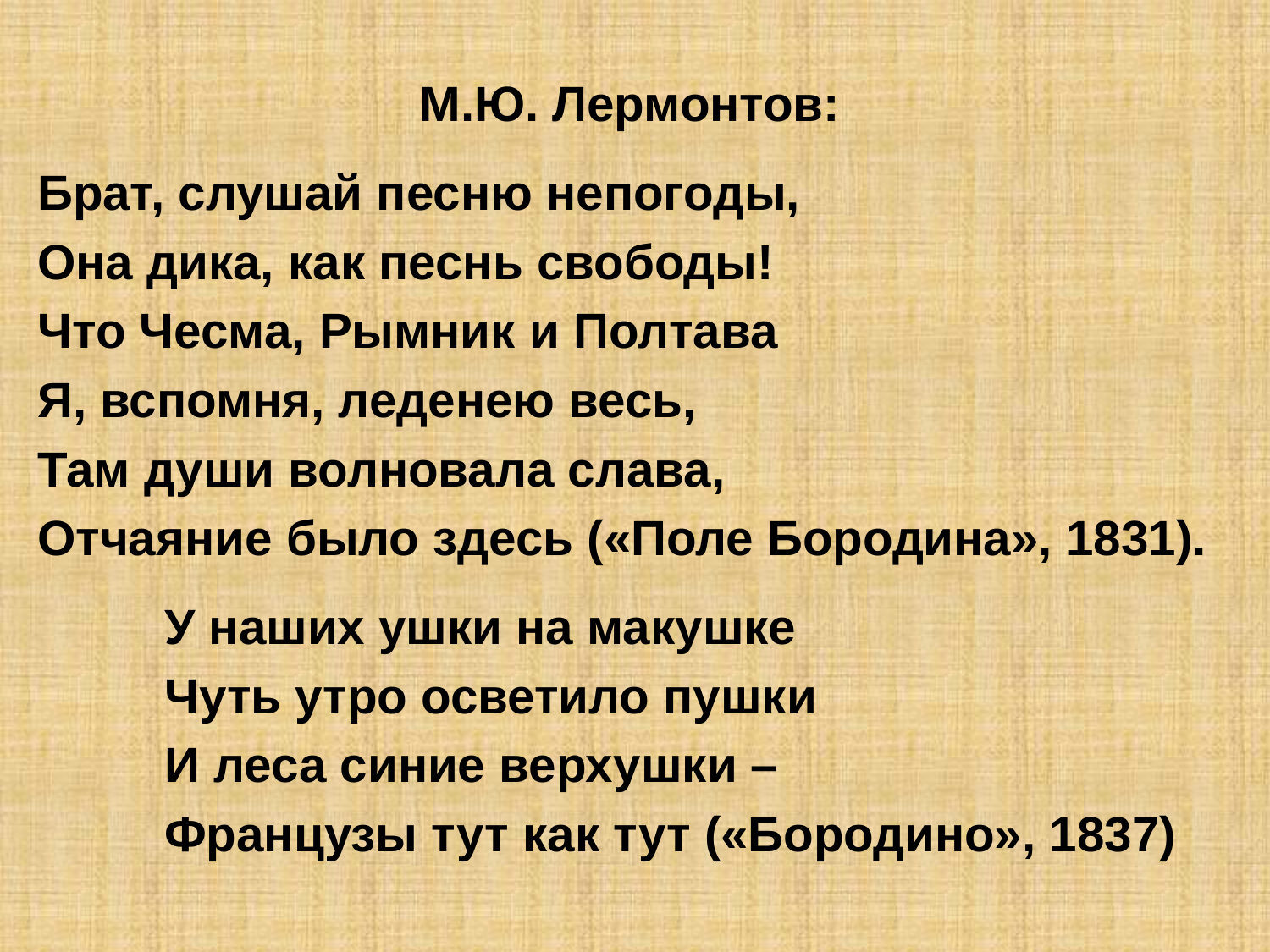

М.Ю. Лермонтов:

Брат, слушай песню непогоды,
Она дика, как песнь свободы!
Что Чесма, Рымник и Полтава
Я, вспомня, леденею весь,
Там души волновала слава,
Отчаяние было здесь («Поле Бородина», 1831).

У наших ушки на макушке
Чуть утро осветило пушки
И леса синие верхушки –
Французы тут как тут («Бородино», 1837)